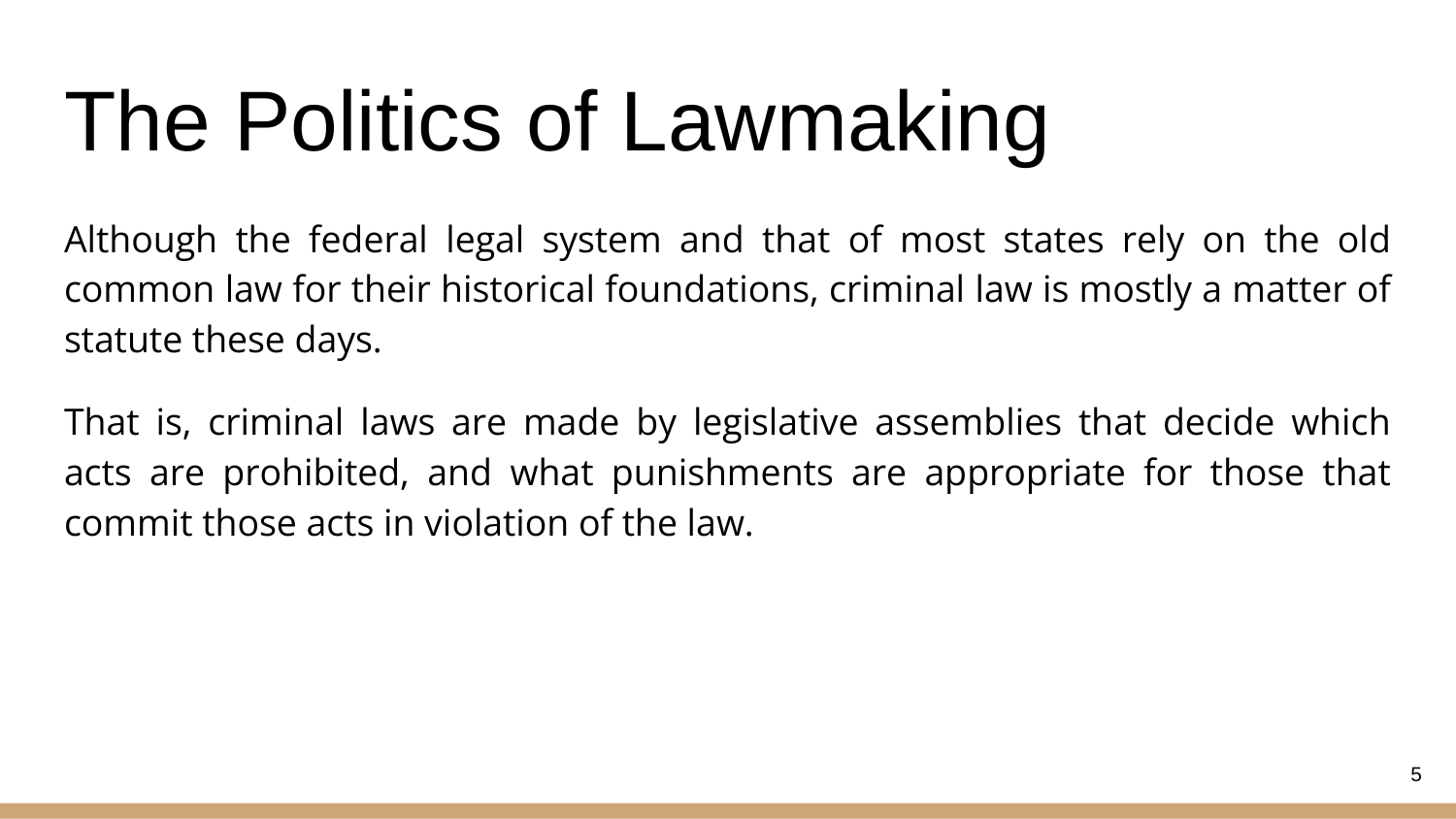

# The Politics of Lawmaking
Although the federal legal system and that of most states rely on the old common law for their historical foundations, criminal law is mostly a matter of statute these days.
That is, criminal laws are made by legislative assemblies that decide which acts are prohibited, and what punishments are appropriate for those that commit those acts in violation of the law.
5